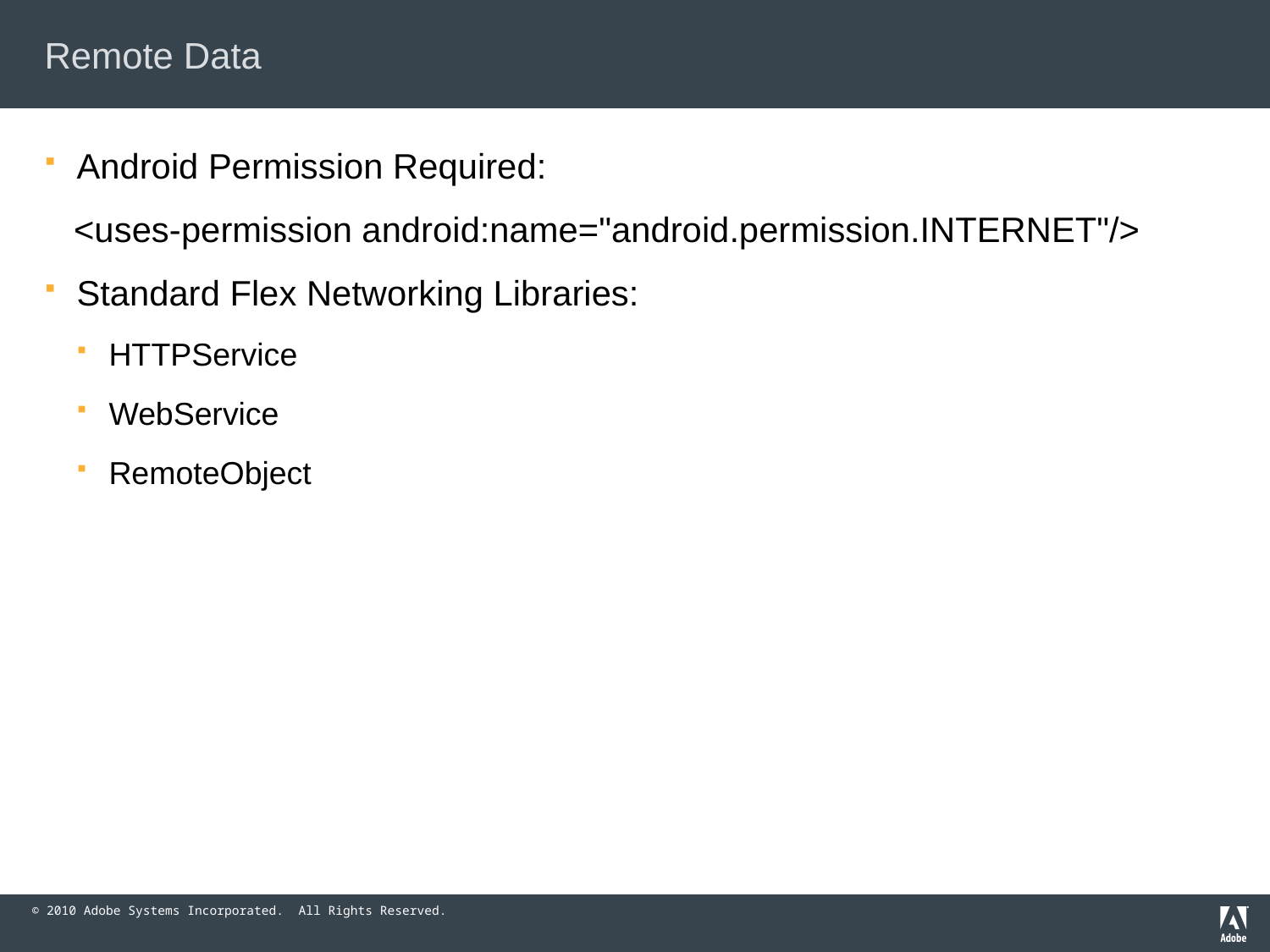

# Remote Data
Android Permission Required:
   <uses-permission android:name="android.permission.INTERNET"/>
Standard Flex Networking Libraries:
HTTPService
WebService
RemoteObject